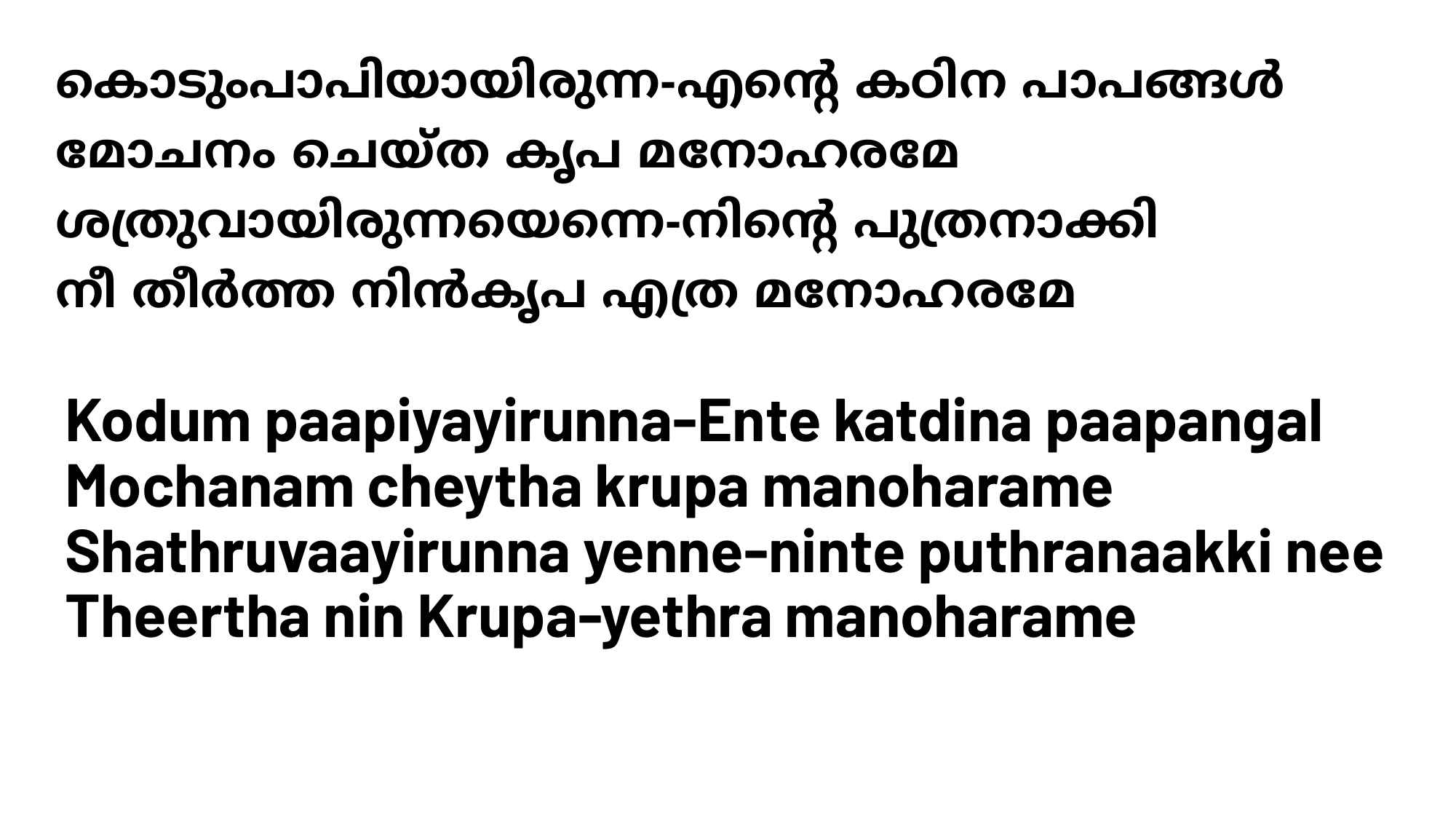

# കൊടുംപാപിയായിരുന്ന-എന്‍റെ കഠിന പാപങ്ങള്‍ മോചനം ചെയ്ത കൃപ മനോഹരമേ ശത്രുവായിരുന്നയെന്നെ-നിന്‍റെ പുത്രനാക്കി നീ തീര്‍ത്ത നിന്‍കൃപ എത്ര മനോഹരമേ
Kodum paapiyayirunna-Ente katdina paapangal
Mochanam cheytha krupa manoharame
Shathruvaayirunna yenne-ninte puthranaakki nee
Theertha nin Krupa-yethra manoharame